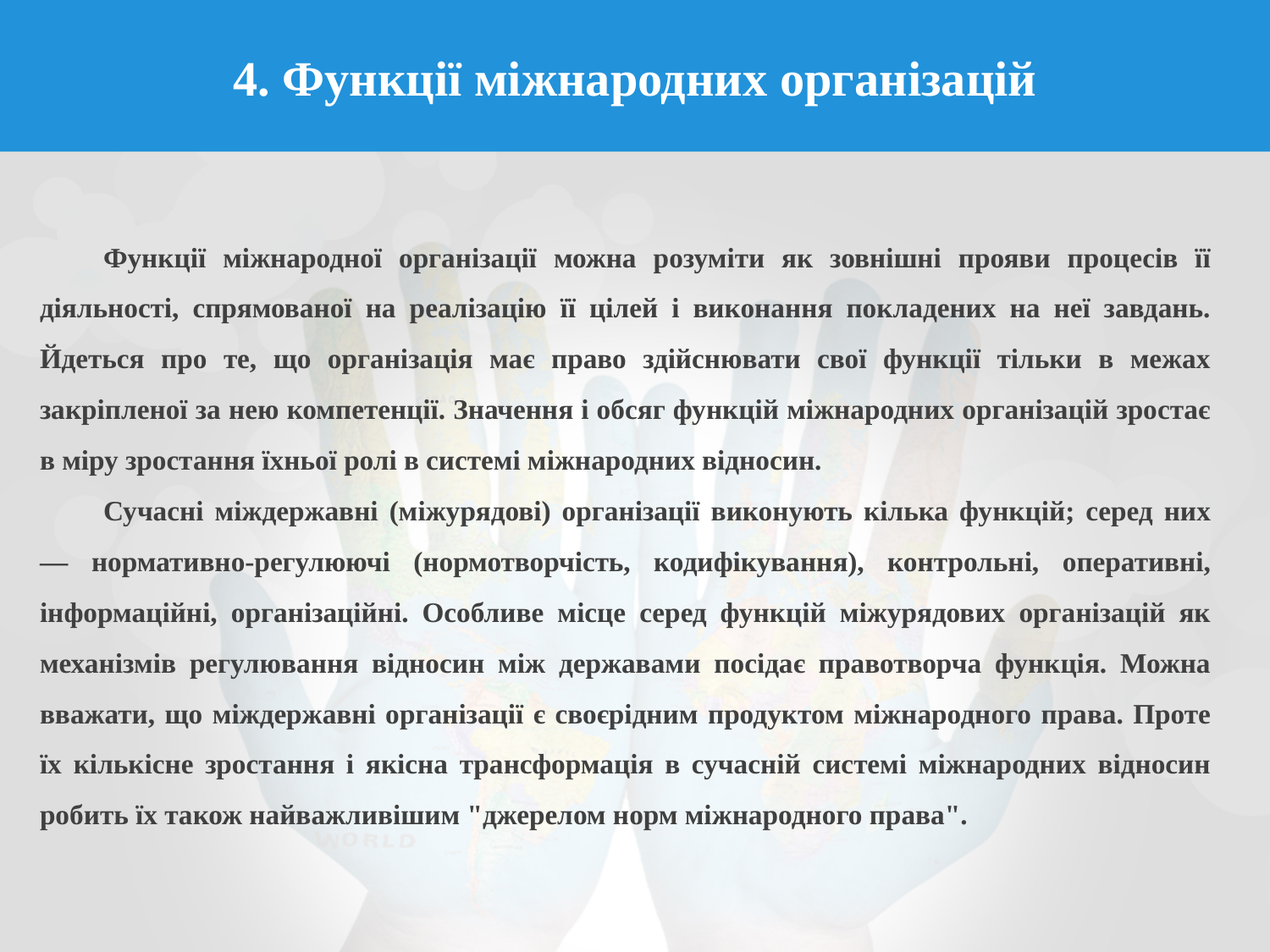

# 4. Функції міжнародних організацій
Функції міжнародної організації можна розуміти як зовнішні прояви процесів її діяльності, спрямованої на реалізацію її цілей і виконання покладених на неї завдань. Йдеться про те, що організація має право здійснювати свої функції тільки в межах закріпленої за нею компетенції. Значення і обсяг функцій міжнародних організацій зростає в міру зростання їхньої ролі в системі міжнародних відносин.
Сучасні міждержавні (міжурядові) організації виконують кілька функцій; серед них — нормативно-регулюючі (нормотворчість, кодифікування), контрольні, оперативні, інформаційні, організаційні. Особливе місце серед функцій міжурядових організацій як механізмів регулювання відносин між державами посідає правотворча функція. Можна вважати, що міждержавні організації є своєрідним продуктом міжнародного права. Проте їх кількісне зростання і якісна трансформація в сучасній системі міжнародних відносин робить їх також найважливішим "джерелом норм міжнародного права".